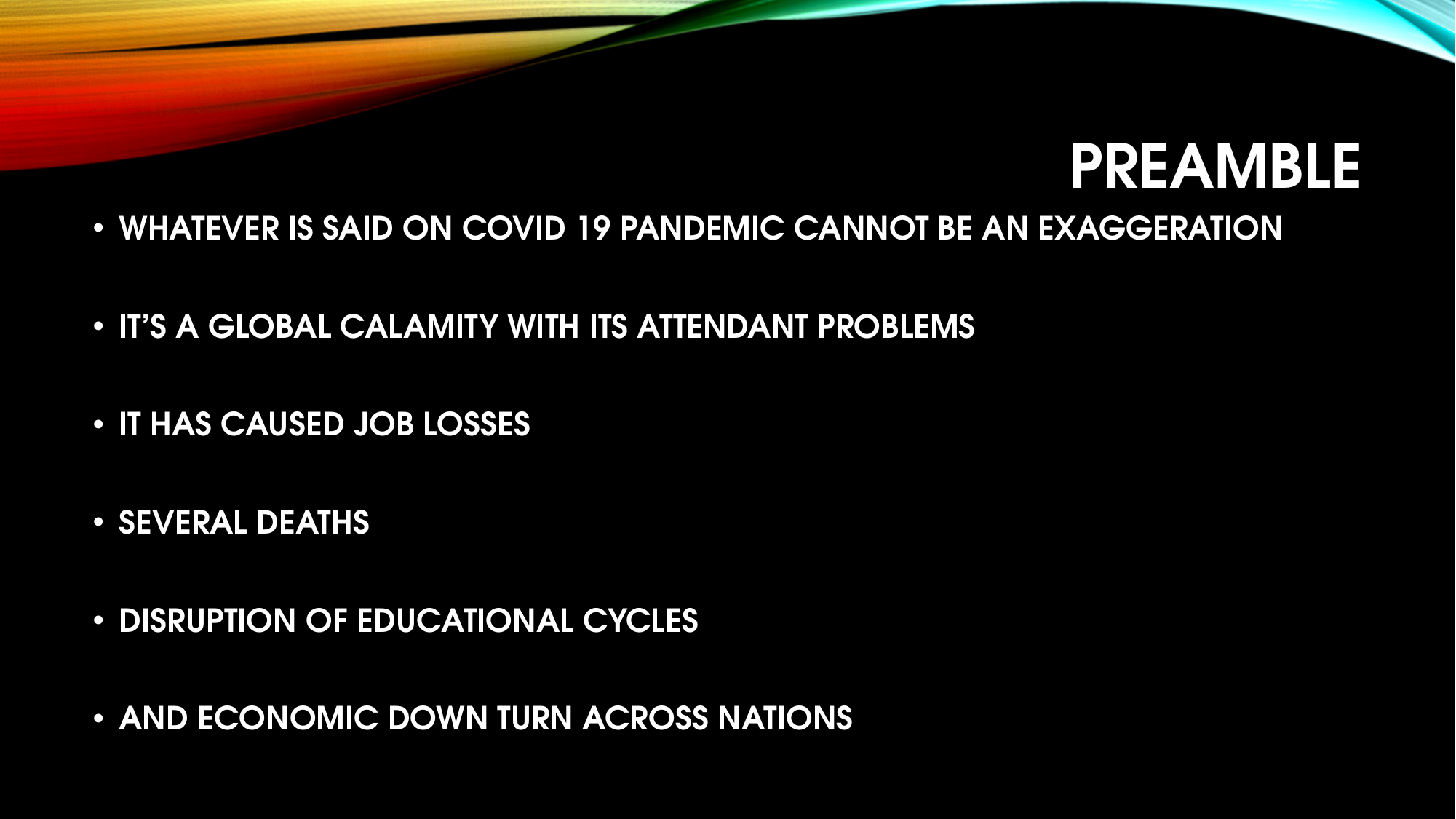

# PREAMBLE
WHATEVER IS SAID ON COVID 19 PANDEMIC CANNOT BE AN EXAGGERATION

IT’S A GLOBAL CALAMITY WITH ITS ATTENDANT PROBLEMS

IT HAS CAUSED JOB LOSSES

SEVERAL DEATHS

DISRUPTION OF EDUCATIONAL CYCLES

AND ECONOMIC DOWN TURN ACROSS NATIONS